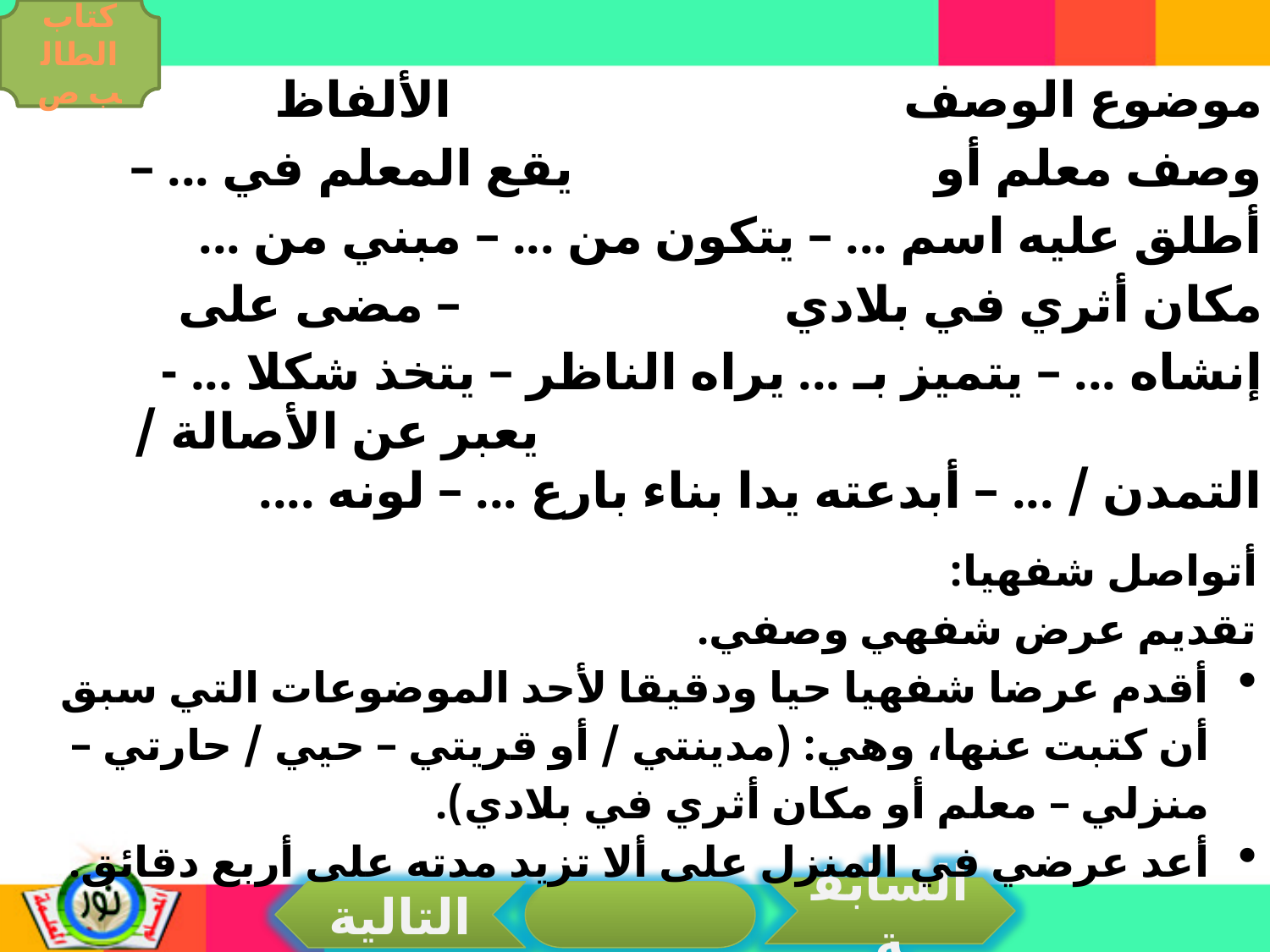

كتاب الطالب ص
موضوع الوصف                                   الألفاظ
وصف معلم أو                            يقع المعلم في ... – أطلق عليه اسم ... – يتكون من ... – مبني من ...
مكان أثري في بلادي                         – مضى على إنشاه ... – يتميز بـ ... يراه الناظر – يتخذ شكلا ... -
                                                        يعبر عن الأصالة / التمدن / ... – أبدعته يدا بناء بارع ... – لونه ....
أتواصل شفهيا:
تقديم عرض شفهي وصفي.
أقدم عرضا شفهيا حيا ودقيقا لأحد الموضوعات التي سبق أن كتبت عنها، وهي: (مدينتي / أو قريتي – حيي / حارتي – منزلي – معلم أو مكان أثري في بلادي).
أعد عرضي في المنزل على ألا تزيد مدته على أربع دقائق.

السابقة

التالية